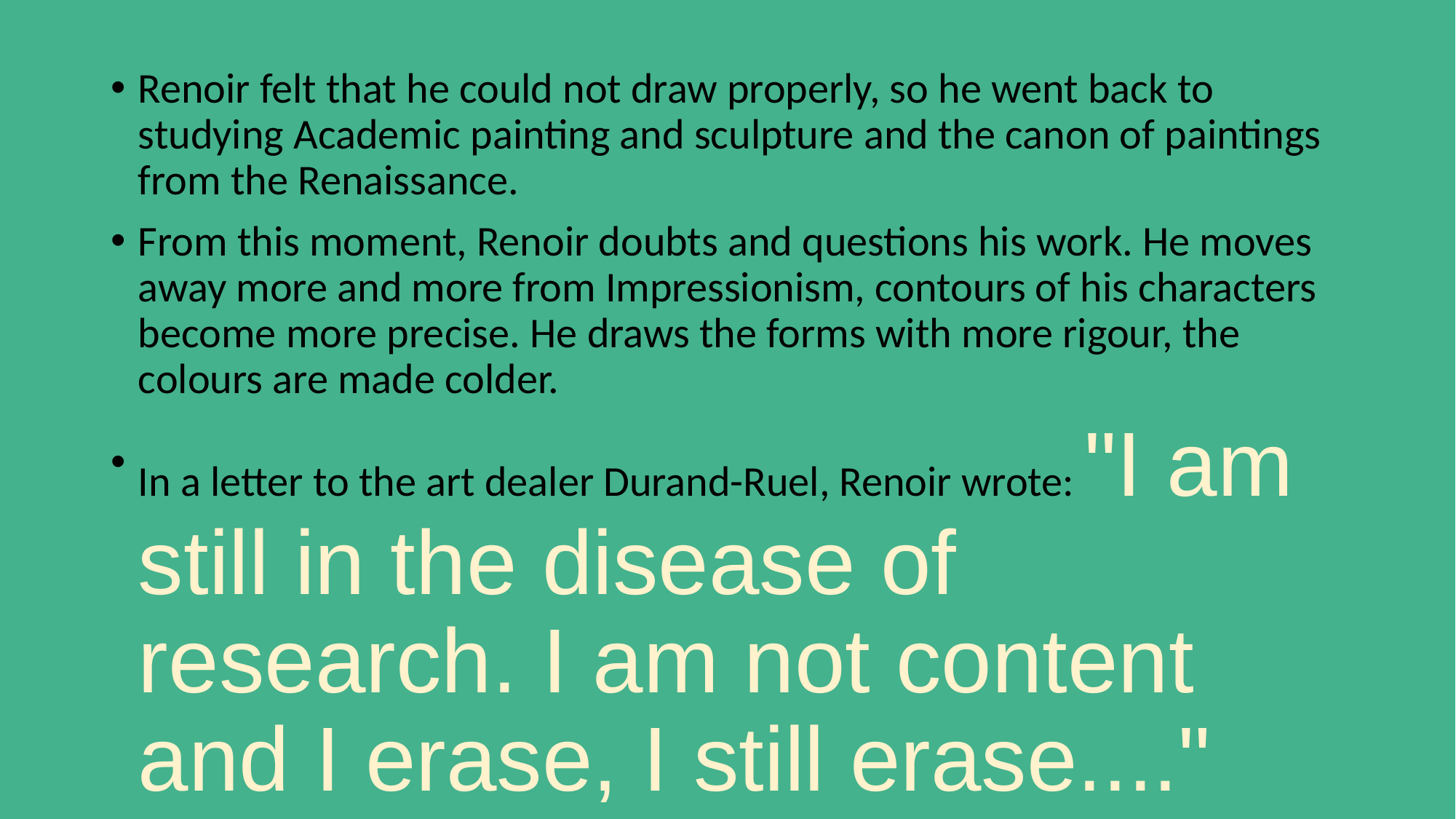

Renoir felt that he could not draw properly, so he went back to studying Academic painting and sculpture and the canon of paintings from the Renaissance.
From this moment, Renoir doubts and questions his work. He moves away more and more from Impressionism, contours of his characters become more precise. He draws the forms with more rigour, the colours are made colder.
In a letter to the art dealer Durand-Ruel, Renoir wrote: "I am still in the disease of research. I am not content and I erase, I still erase...."